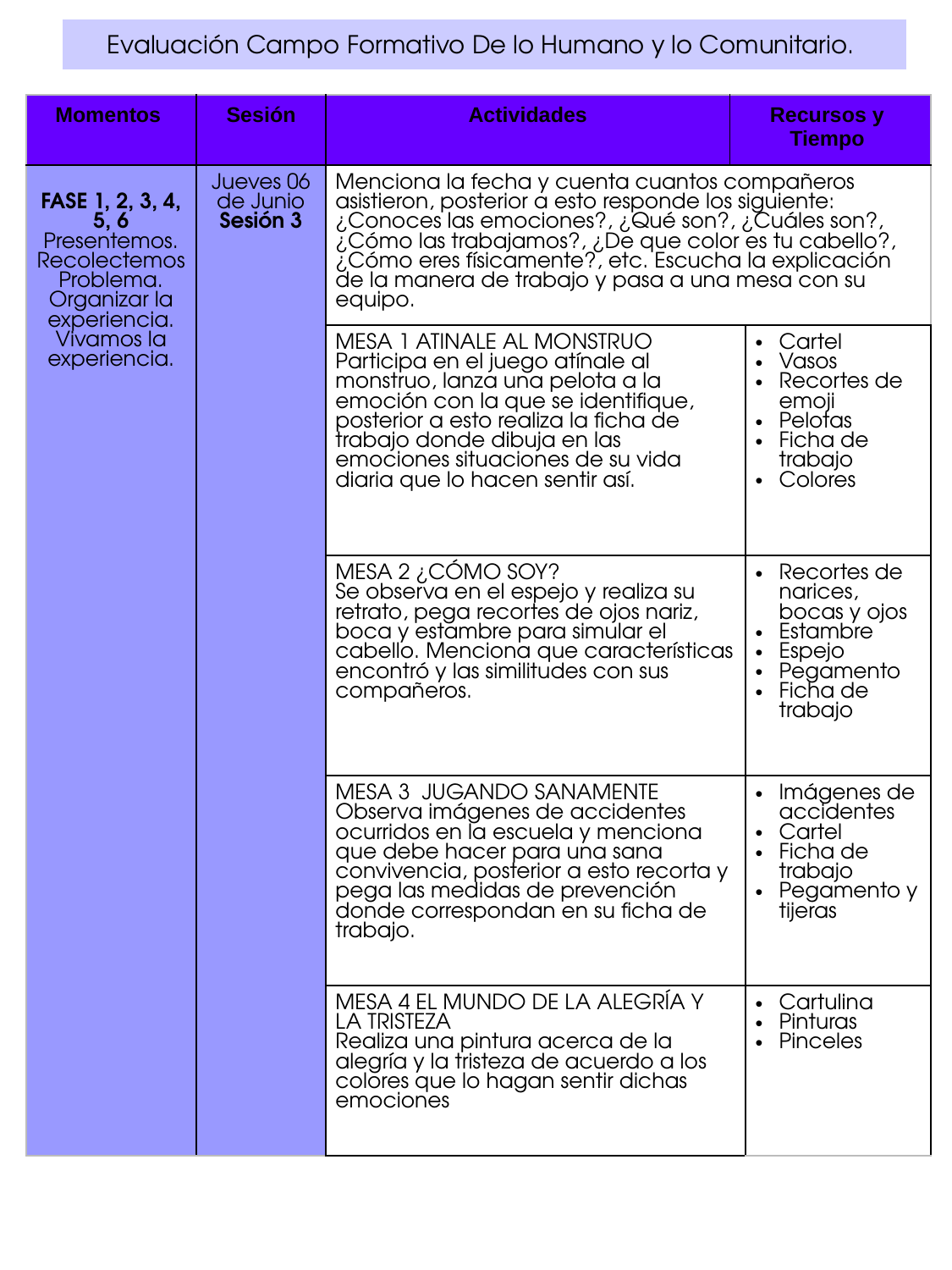

Evaluación Campo Formativo De lo Humano y lo Comunitario.
| Momentos | Sesión | Actividades | Recursos y Tiempo |  |
| --- | --- | --- | --- | --- |
| FASE 1, 2, 3, 4, 5, 6 Presentemos. Recolectemos Problema. Organizar la experiencia. Vivamos la experiencia. | Jueves 06 de Junio Sesión 3 | Menciona la fecha y cuenta cuantos compañeros asistieron, posterior a esto responde los siguiente: ¿Conoces las emociones?, ¿Qué son?, ¿Cuáles son?, ¿Cómo las trabajamos?, ¿De que color es tu cabello?, ¿Cómo eres físicamente?, etc. Escucha la explicación de la manera de trabajo y pasa a una mesa con su equipo. |  |  |
|  |  | MESA 1 ATINALE AL MONSTRUO Participa en el juego atínale al monstruo, lanza una pelota a la emoción con la que se identifique, posterior a esto realiza la ficha de trabajo donde dibuja en las emociones situaciones de su vida diaria que lo hacen sentir así. |  | Cartel Vasos Recortes de emoji Pelotas Ficha de trabajo Colores |
|  |  | MESA 2 ¿CÓMO SOY? Se observa en el espejo y realiza su retrato, pega recortes de ojos nariz, boca y estambre para simular el cabello. Menciona que características encontró y las similitudes con sus compañeros. |  | Recortes de narices, bocas y ojos Estambre Espejo Pegamento Ficha de trabajo |
|  |  | MESA 3 JUGANDO SANAMENTE Observa imágenes de accidentes ocurridos en la escuela y menciona que debe hacer para una sana convivencia, posterior a esto recorta y pega las medidas de prevención donde correspondan en su ficha de trabajo. |  | Imágenes de accidentes Cartel Ficha de trabajo Pegamento y tijeras |
|  |  | MESA 4 EL MUNDO DE LA ALEGRÍA Y LA TRISTEZA Realiza una pintura acerca de la alegría y la tristeza de acuerdo a los colores que lo hagan sentir dichas emociones |  | Cartulina Pinturas Pinceles |